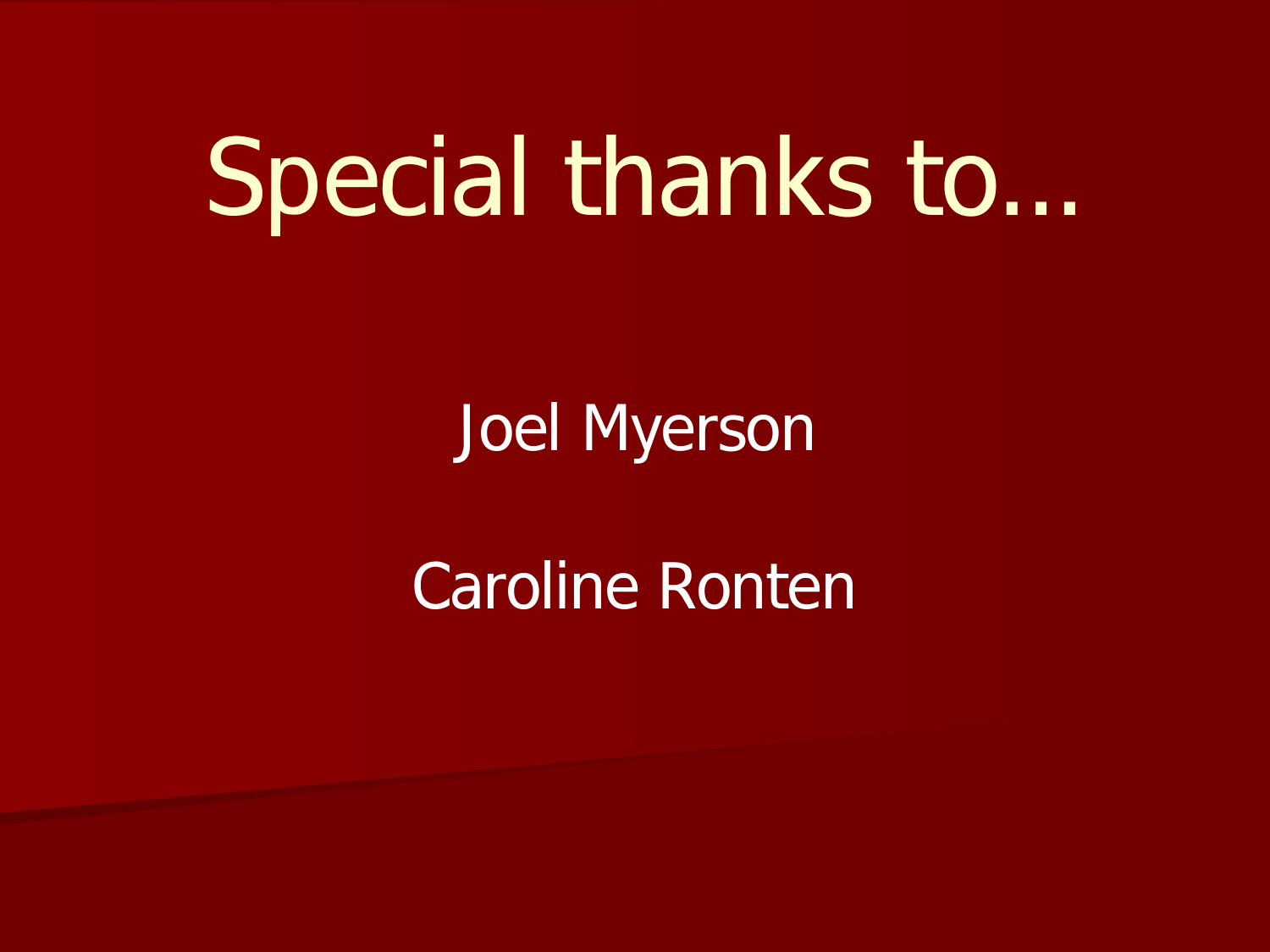

# Special thanks to…
Joel Myerson
Caroline Ronten